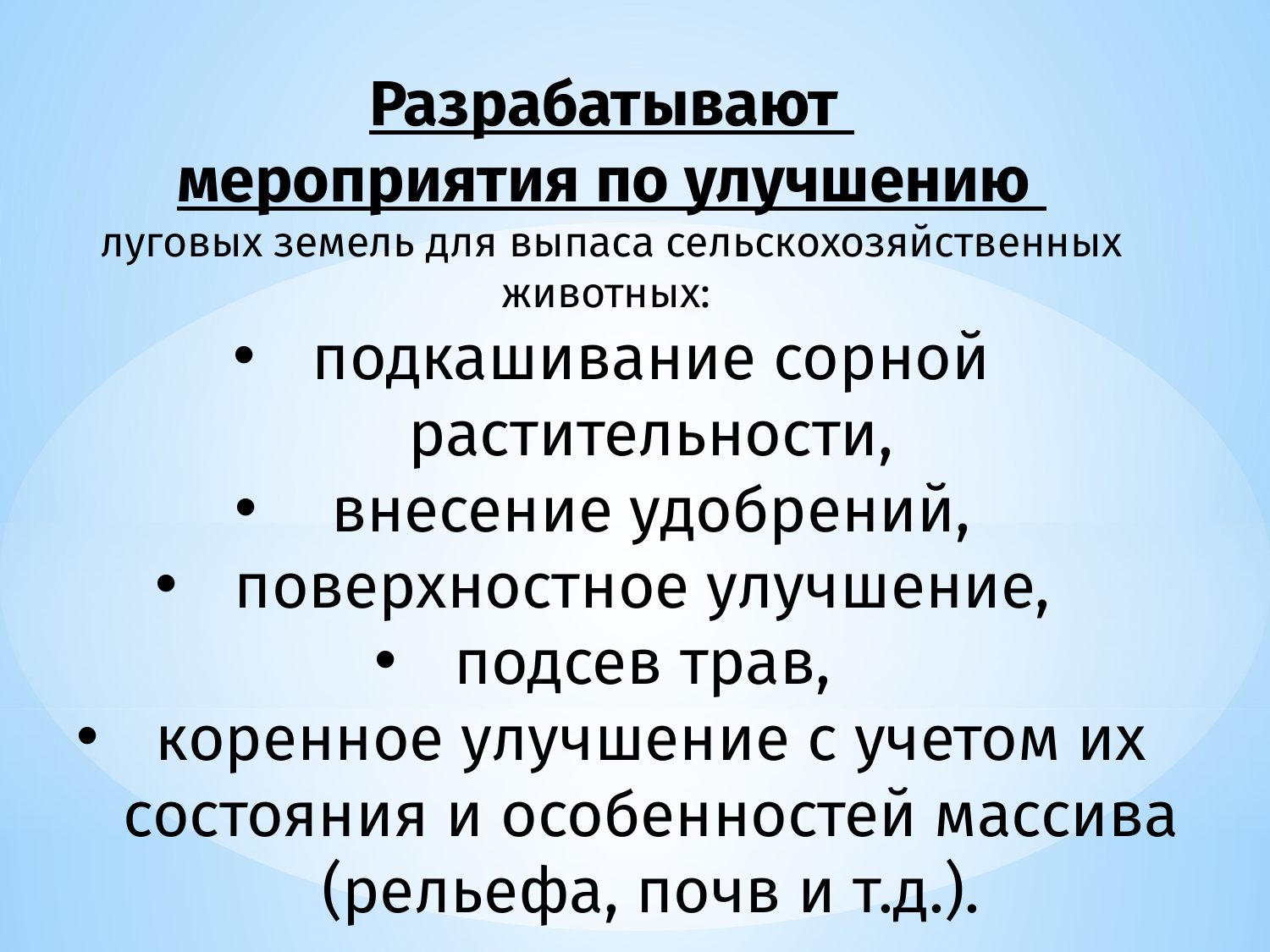

Разрабатывают
мероприятия по улучшению
луговых земель для выпаса сельскохозяйственных животных:
подкашивание сорной растительности,
 внесение удобрений,
поверхностное улучшение,
подсев трав,
коренное улучшение с учетом их состояния и особенностей массива (рельефа, почв и т.д.).